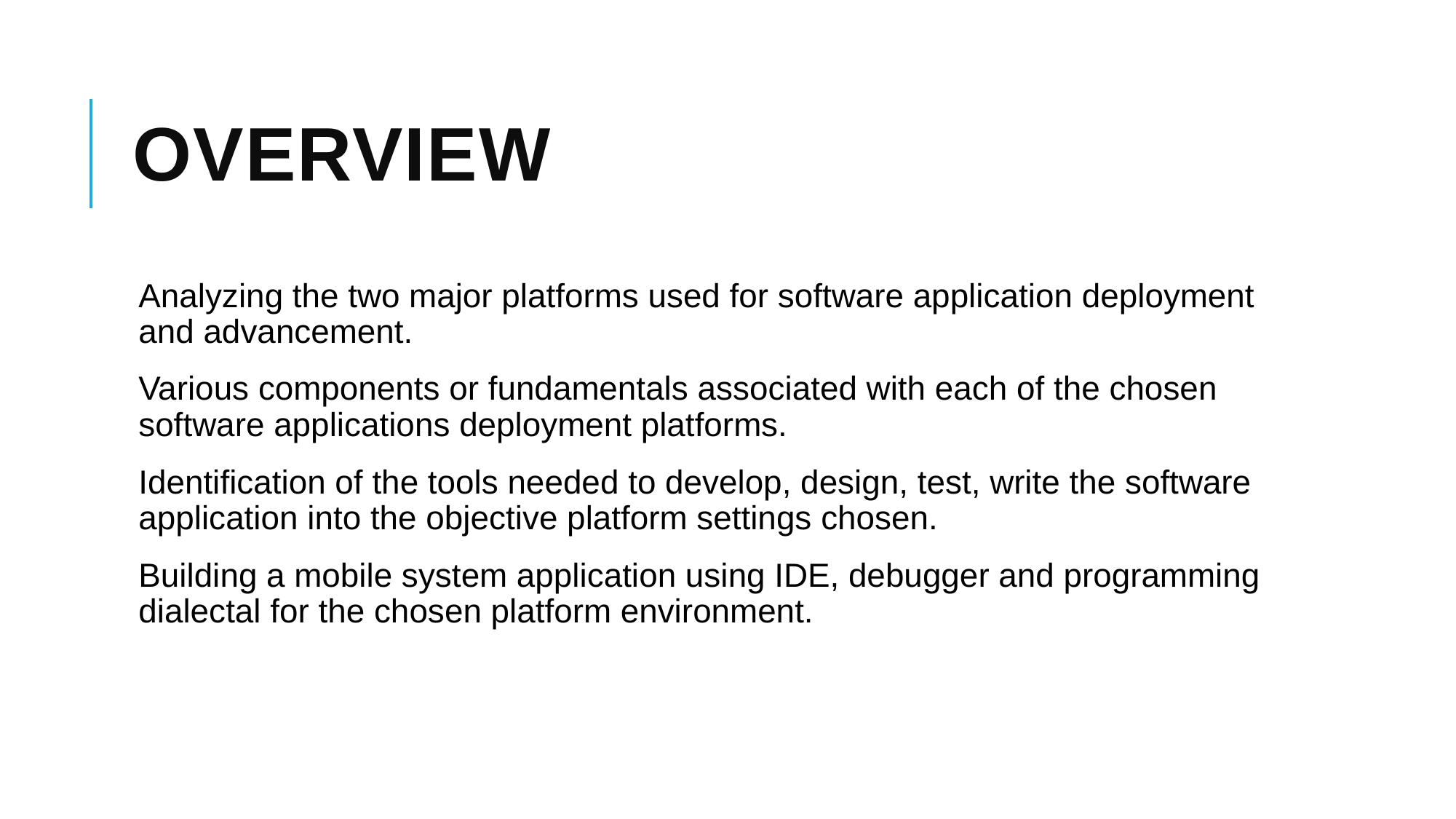

# Overview
Analyzing the two major platforms used for software application deployment and advancement.
Various components or fundamentals associated with each of the chosen software applications deployment platforms.
Identification of the tools needed to develop, design, test, write the software application into the objective platform settings chosen.
Building a mobile system application using IDE, debugger and programming dialectal for the chosen platform environment.